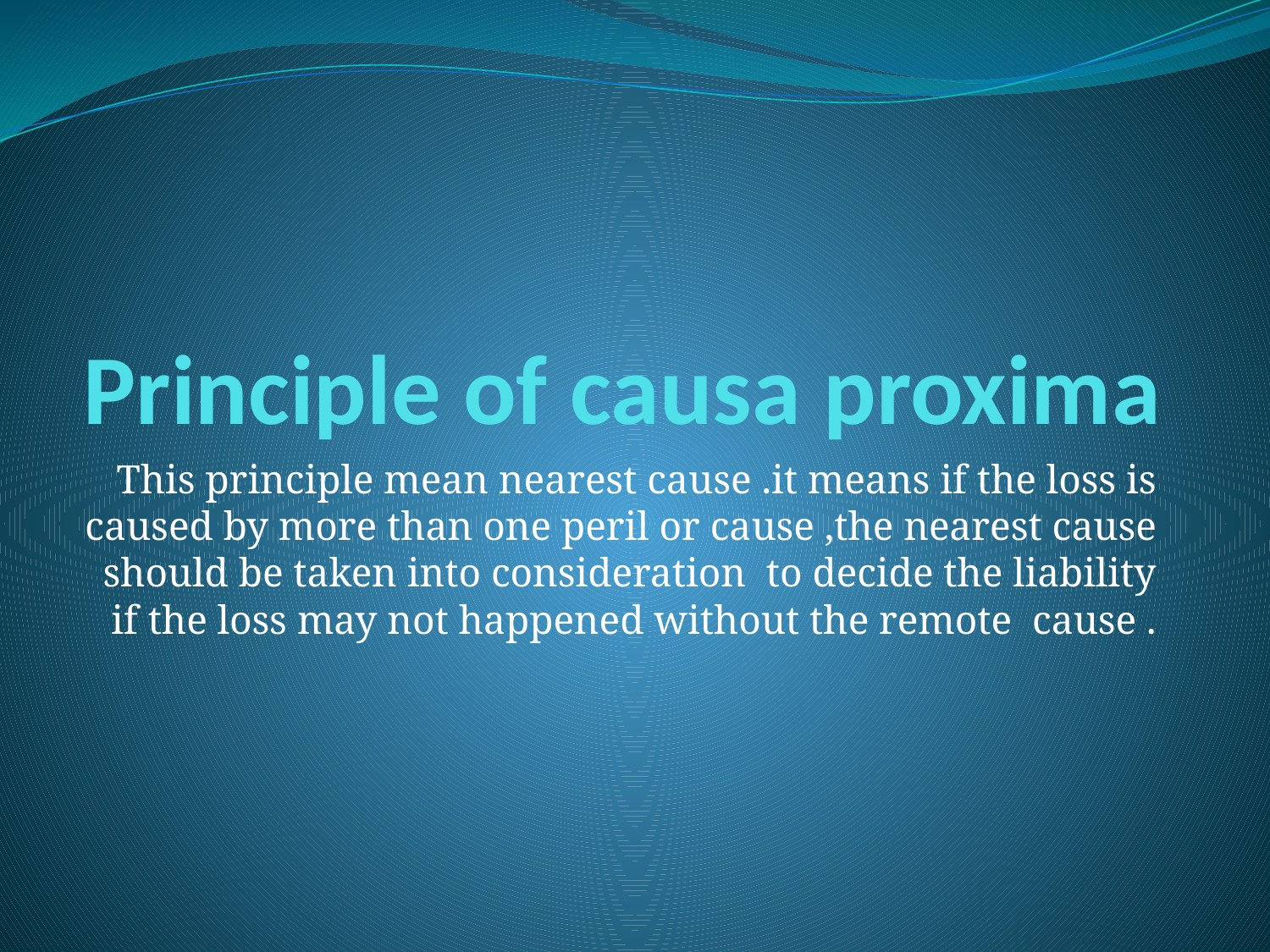

# Principle of causa proxima
This principle mean nearest cause .it means if the loss is caused by more than one peril or cause ,the nearest cause should be taken into consideration  to decide the liability if the loss may not happened without the remote  cause .